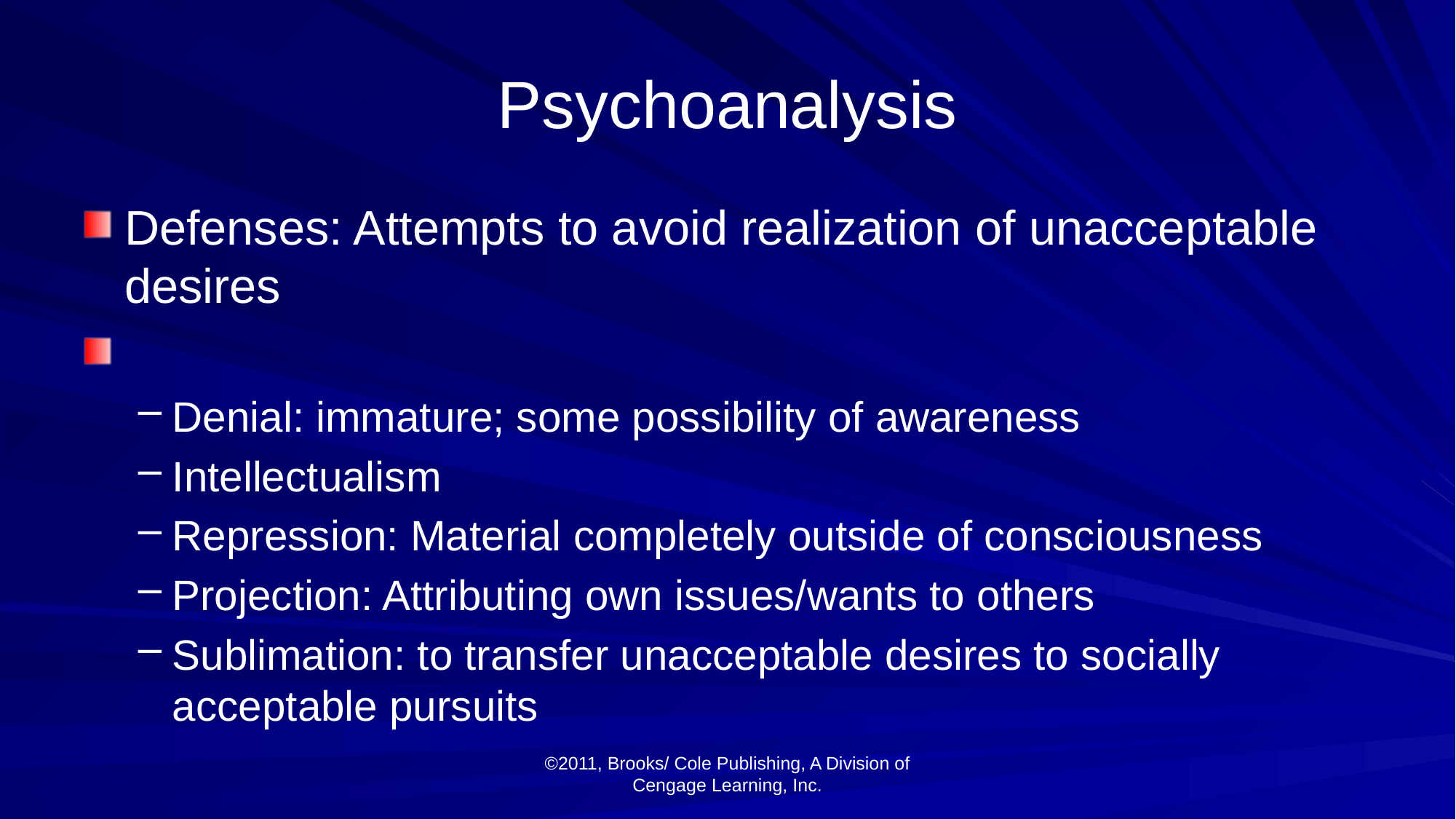

# Psychoanalysis
Defenses: Attempts to avoid realization of unacceptable desires

Denial: immature; some possibility of awareness
Intellectualism
Repression: Material completely outside of consciousness
Projection: Attributing own issues/wants to others
Sublimation: to transfer unacceptable desires to socially acceptable pursuits
©2011, Brooks/ Cole Publishing, A Division of Cengage Learning, Inc.